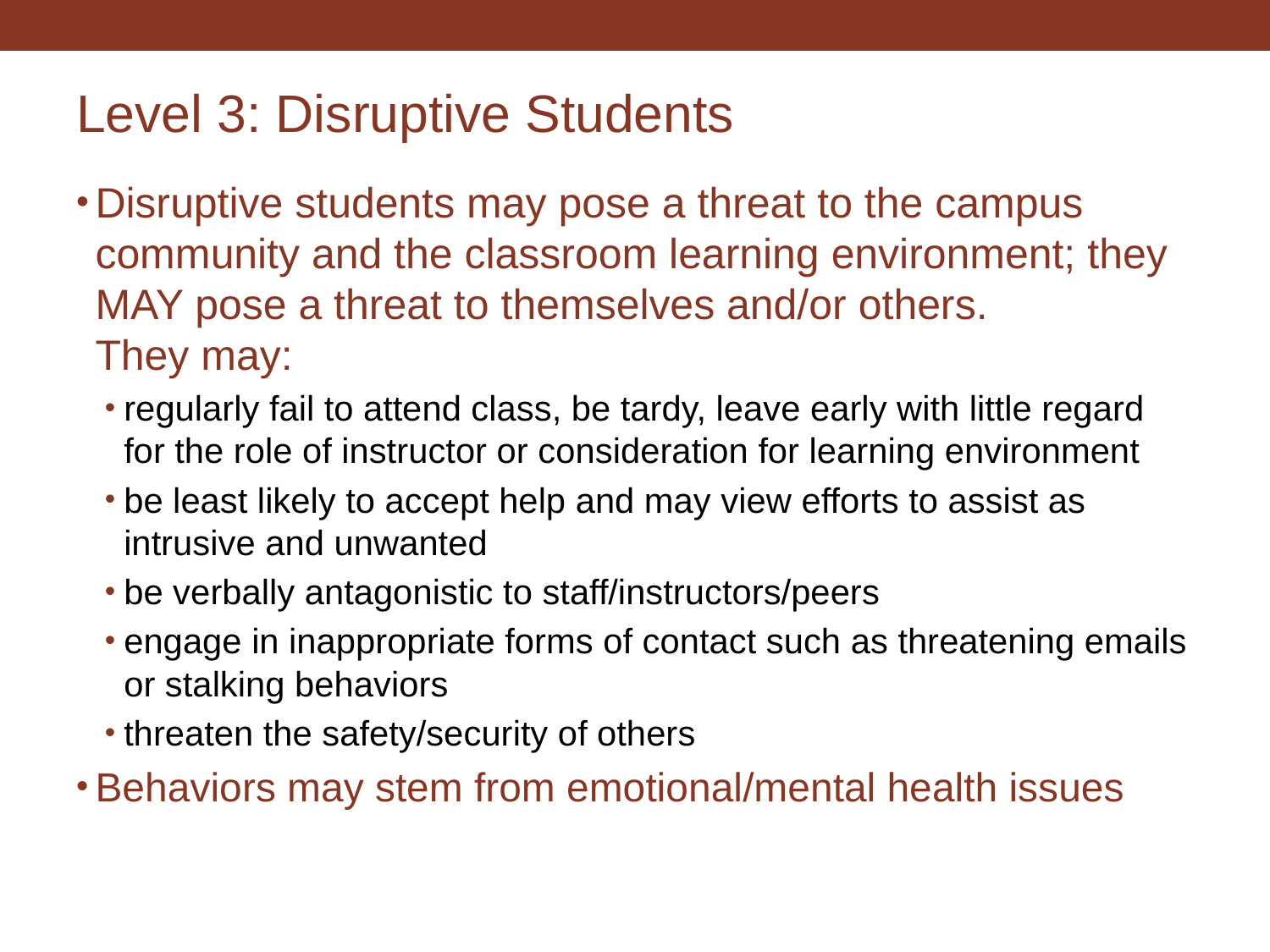

# Level 3: Disruptive Students
Disruptive students may pose a threat to the campus community and the classroom learning environment; they  MAY pose a threat to themselves and/or others.           They may:
regularly fail to attend class, be tardy, leave early with little regard for the role of instructor or consideration for learning environment
be least likely to accept help and may view efforts to assist as intrusive and unwanted
be verbally antagonistic to staff/instructors/peers
engage in inappropriate forms of contact such as threatening emails or stalking behaviors
threaten the safety/security of others
Behaviors may stem from emotional/mental health issues